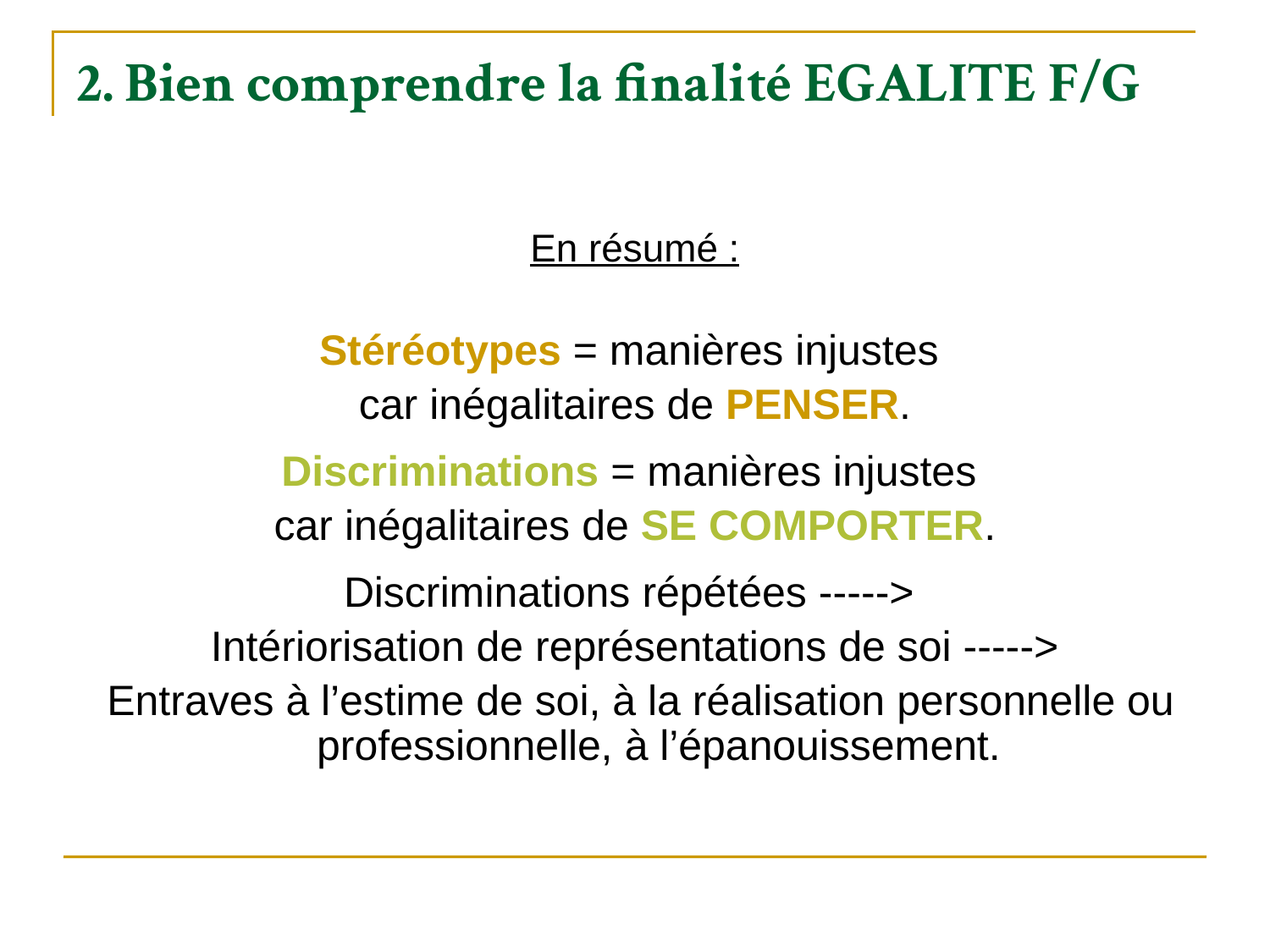

# 2. Bien comprendre la finalité EGALITE F/G
En résumé :

Stéréotypes = manières injustes
car inégalitaires de PENSER.
Discriminations = manières injustes
car inégalitaires de SE COMPORTER.
Discriminations répétées ----->
Intériorisation de représentations de soi ----->
 Entraves à l’estime de soi, à la réalisation personnelle ou professionnelle, à l’épanouissement.